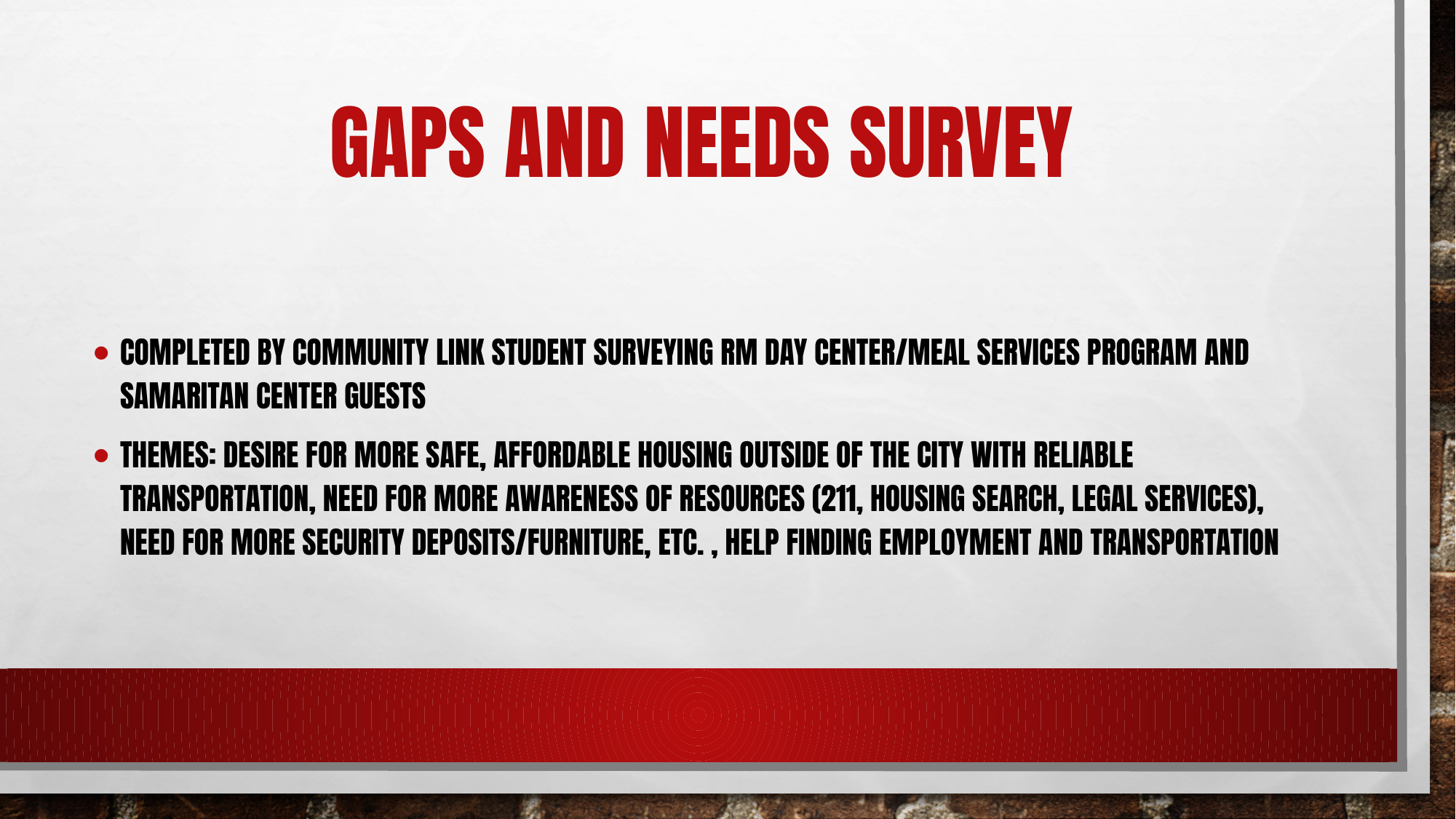

# Gaps and Needs Survey
Completed by Community Link Student surveying RM Day Center/Meal Services Program and Samaritan Center guests
Themes: Desire for more safe, affordable housing outside of the city with reliable transportation, need for more awareness of resources (211, housing search, legal services), need for more security deposits/furniture, etc. , help finding employment and transportation